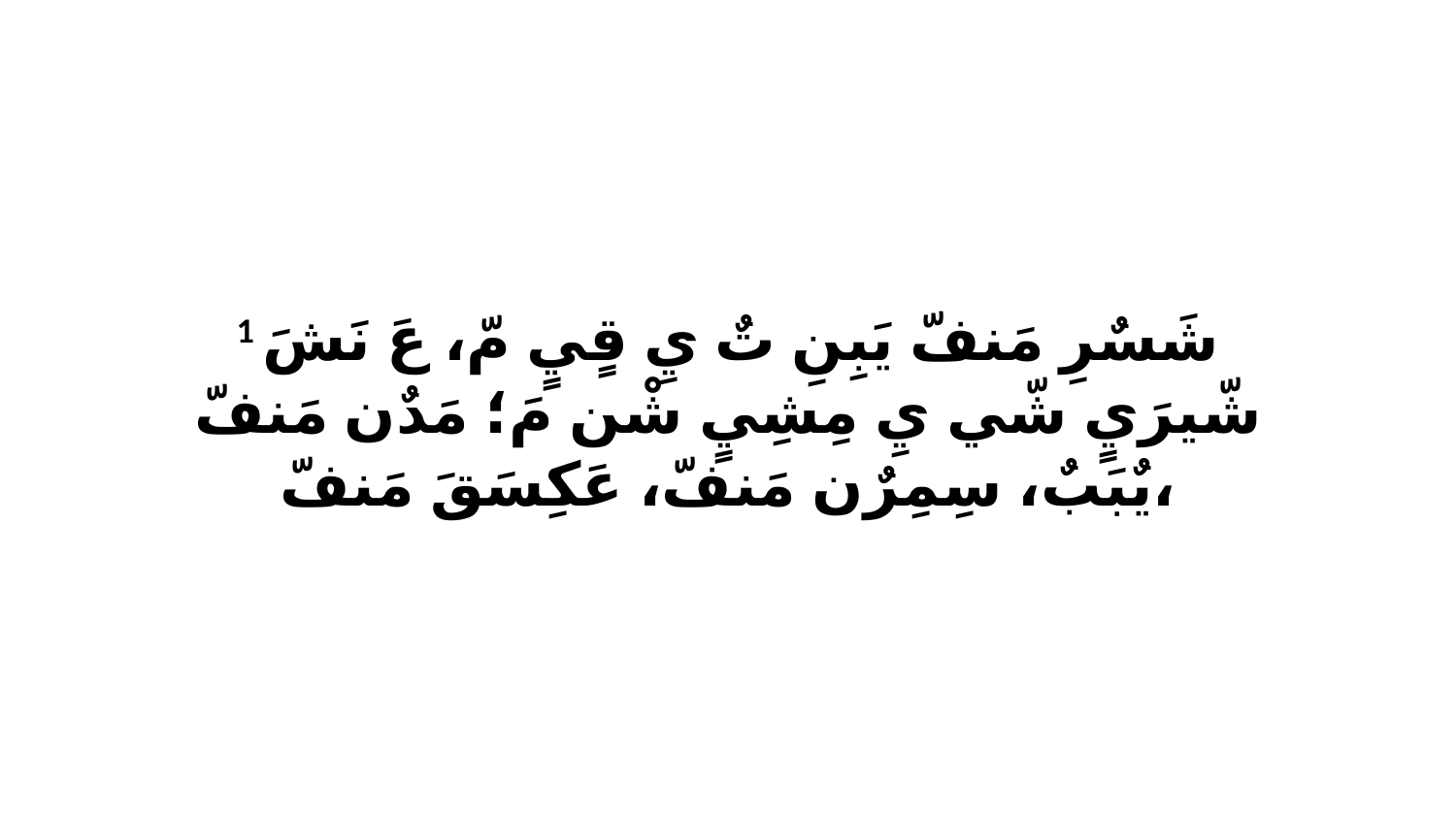

1 شَسٌرِ مَنفّ يَبِنِ تٌ يِ قٍيٍ مّ، عَ نَشَ شّيرَيٍ شّي يِ مِشِيٍ شْن مَ؛ مَدٌن مَنفّ يٌبَبٌ، سِمِرٌن مَنفّ، عَكِسَقَ مَنفّ،